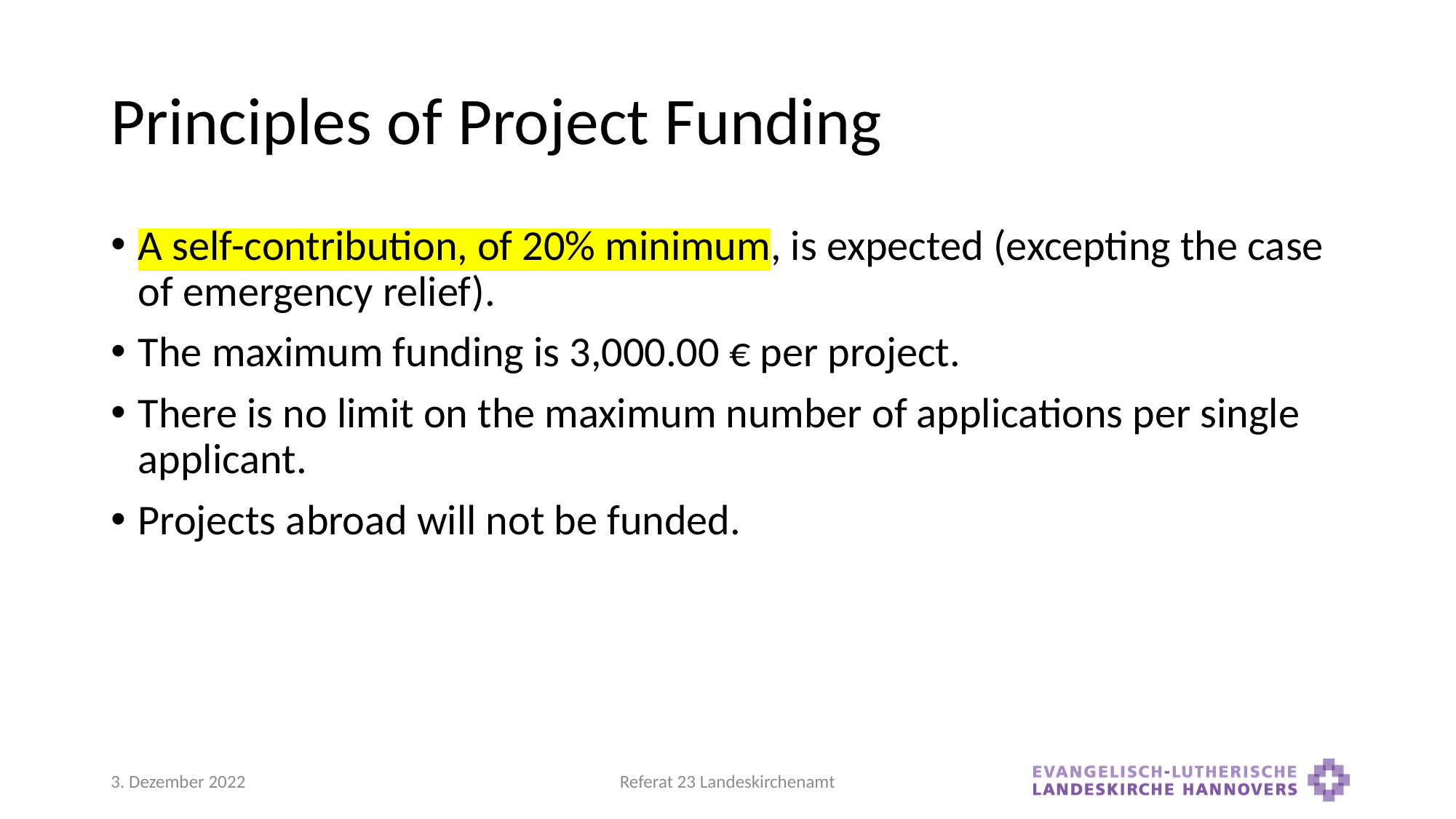

# Principles of Project Funding
A self-contribution, of 20% minimum, is expected (excepting the case of emergency relief).
The maximum funding is 3,000.00 € per project.
There is no limit on the maximum number of applications per single applicant.
Projects abroad will not be funded.

3. Dezember 2022
Referat 23 Landeskirchenamt